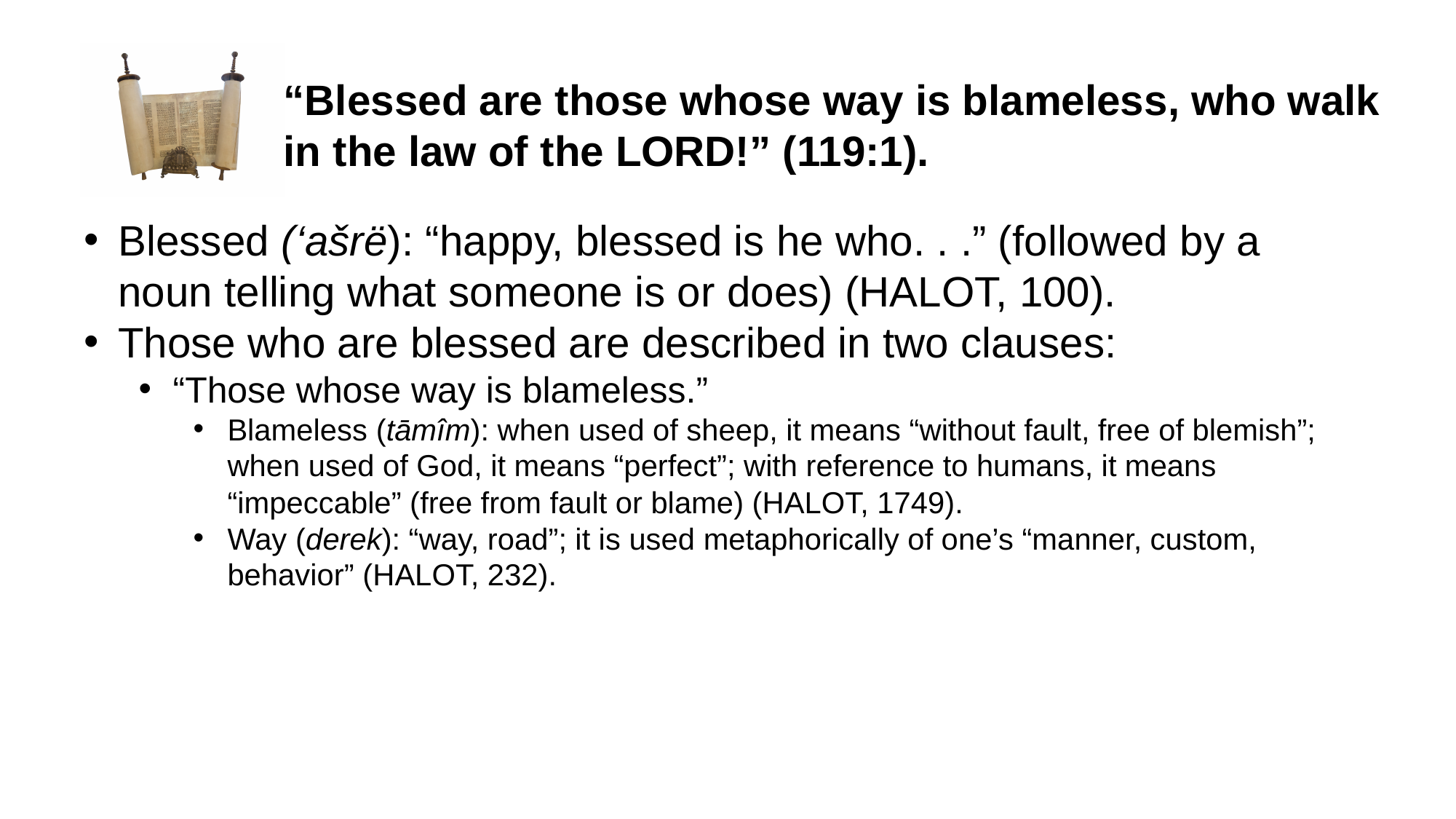

“Blessed are those whose way is blameless, who walk in the law of the LORD!” (119:1).
Blessed (‘ašrë): “happy, blessed is he who. . .” (followed by a noun telling what someone is or does) (HALOT, 100).
Those who are blessed are described in two clauses:
“Those whose way is blameless.”
Blameless (tāmîm): when used of sheep, it means “without fault, free of blemish”; when used of God, it means “perfect”; with reference to humans, it means “impeccable” (free from fault or blame) (HALOT, 1749).
Way (derek): “way, road”; it is used metaphorically of one’s “manner, custom, behavior” (HALOT, 232).